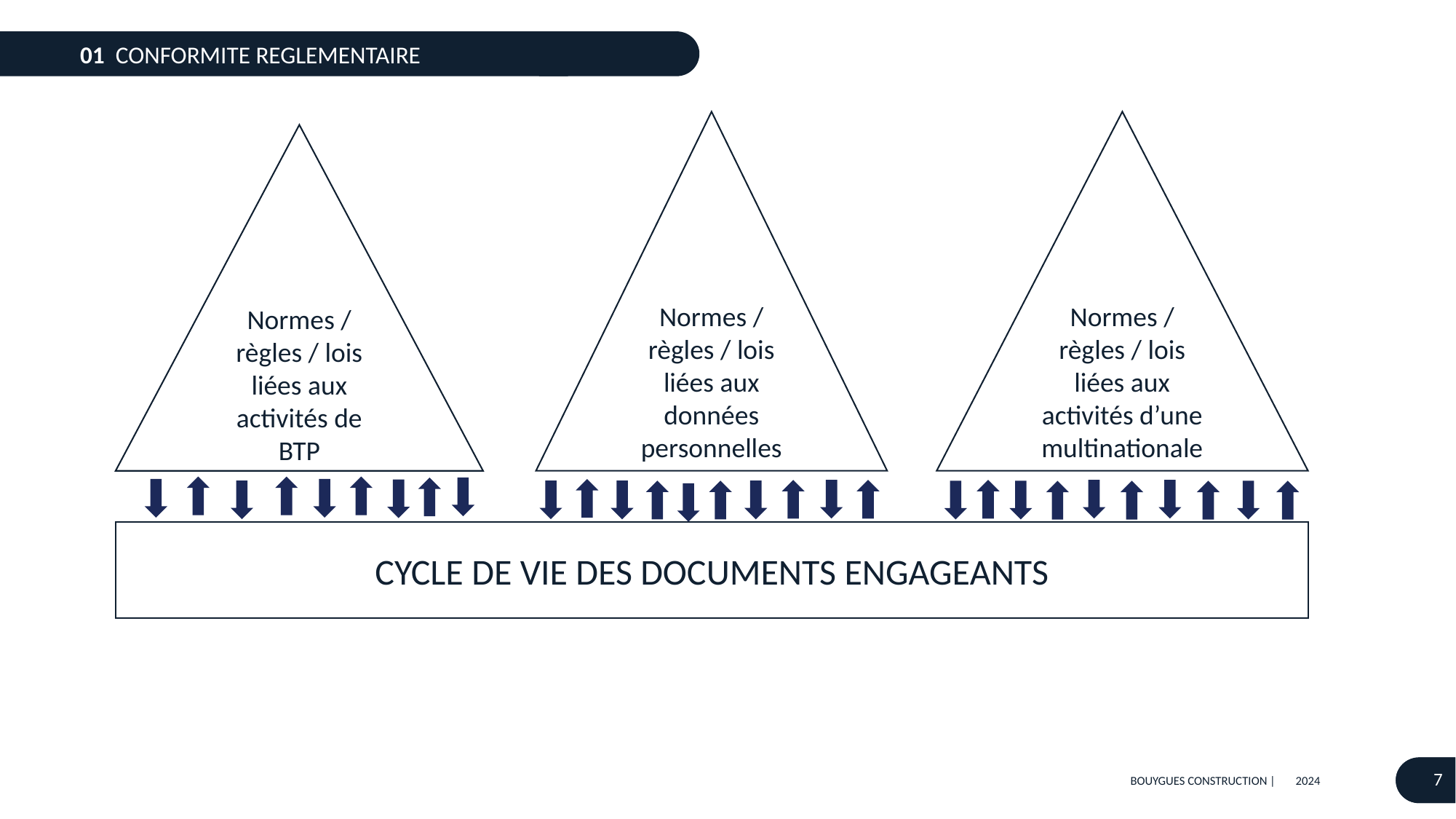

01
CONFORMITE REGLEMENTAIRE
Normes / règles / lois liées aux données personnelles
Normes / règles / lois liées aux activités d’une multinationale
Normes / règles / lois liées aux activités de BTP

CYCLE DE VIE DES DOCUMENTS ENGAGEANTS
7
2024
BOUYGUES CONSTRUCTION |